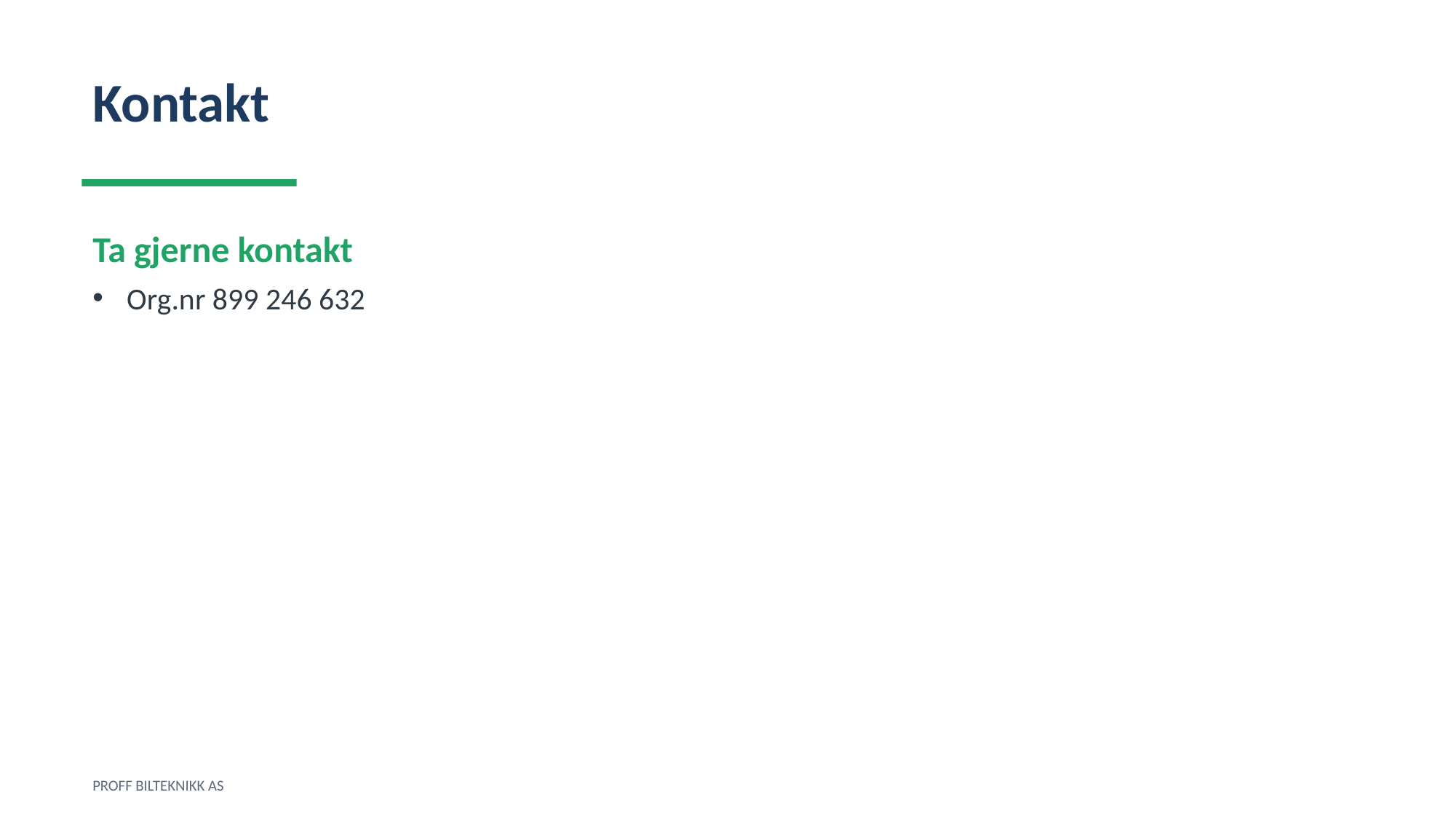

Kontakt

Ta gjerne kontakt
Org.nr 899 246 632
PROFF BILTEKNIKK AS